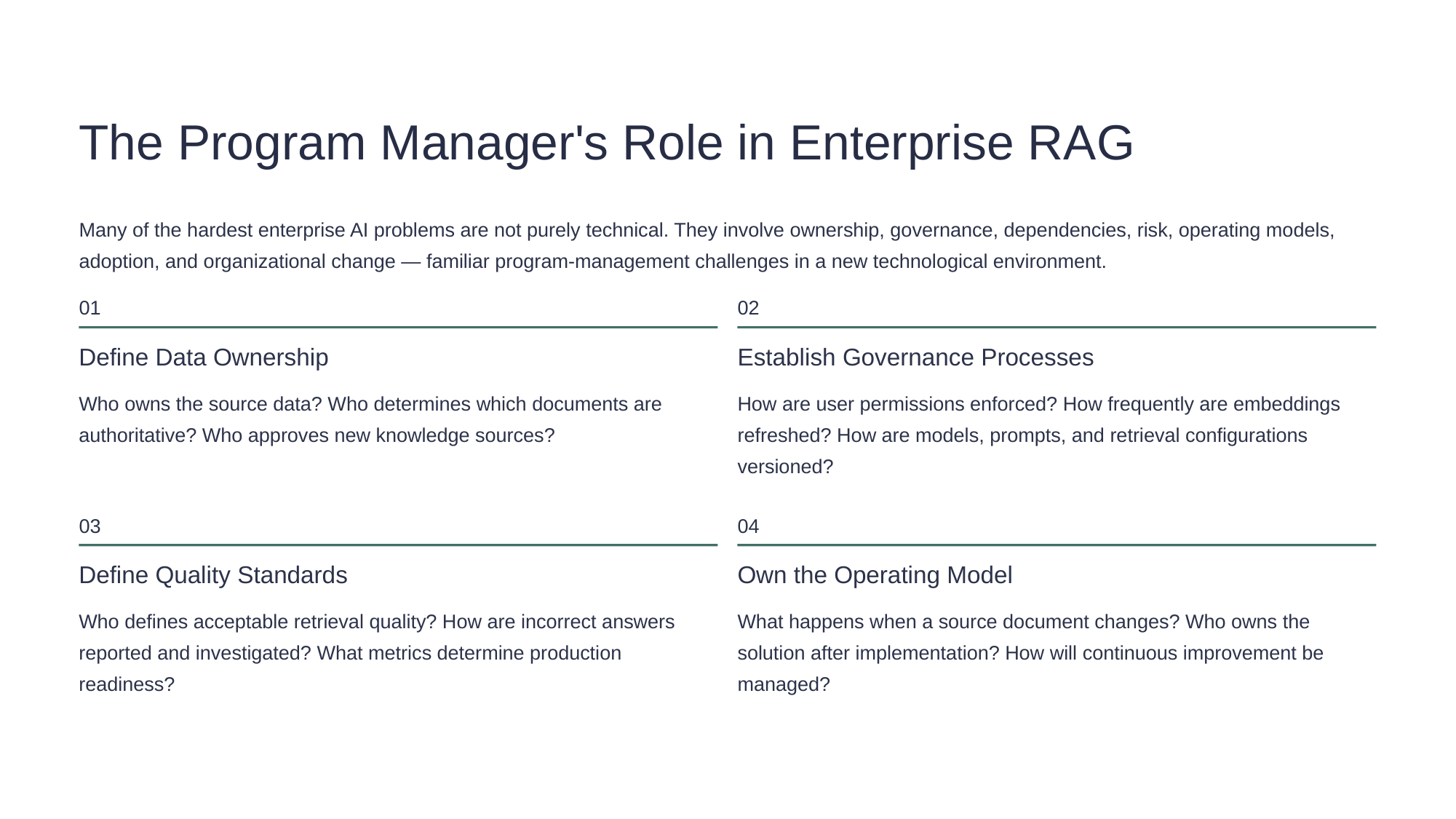

The Program Manager's Role in Enterprise RAG
Many of the hardest enterprise AI problems are not purely technical. They involve ownership, governance, dependencies, risk, operating models, adoption, and organizational change — familiar program-management challenges in a new technological environment.
01
02

Define Data Ownership
Establish Governance Processes
Who owns the source data? Who determines which documents are authoritative? Who approves new knowledge sources?
How are user permissions enforced? How frequently are embeddings refreshed? How are models, prompts, and retrieval configurations versioned?
03
04

Define Quality Standards
Own the Operating Model
Who defines acceptable retrieval quality? How are incorrect answers reported and investigated? What metrics determine production readiness?
What happens when a source document changes? Who owns the solution after implementation? How will continuous improvement be managed?